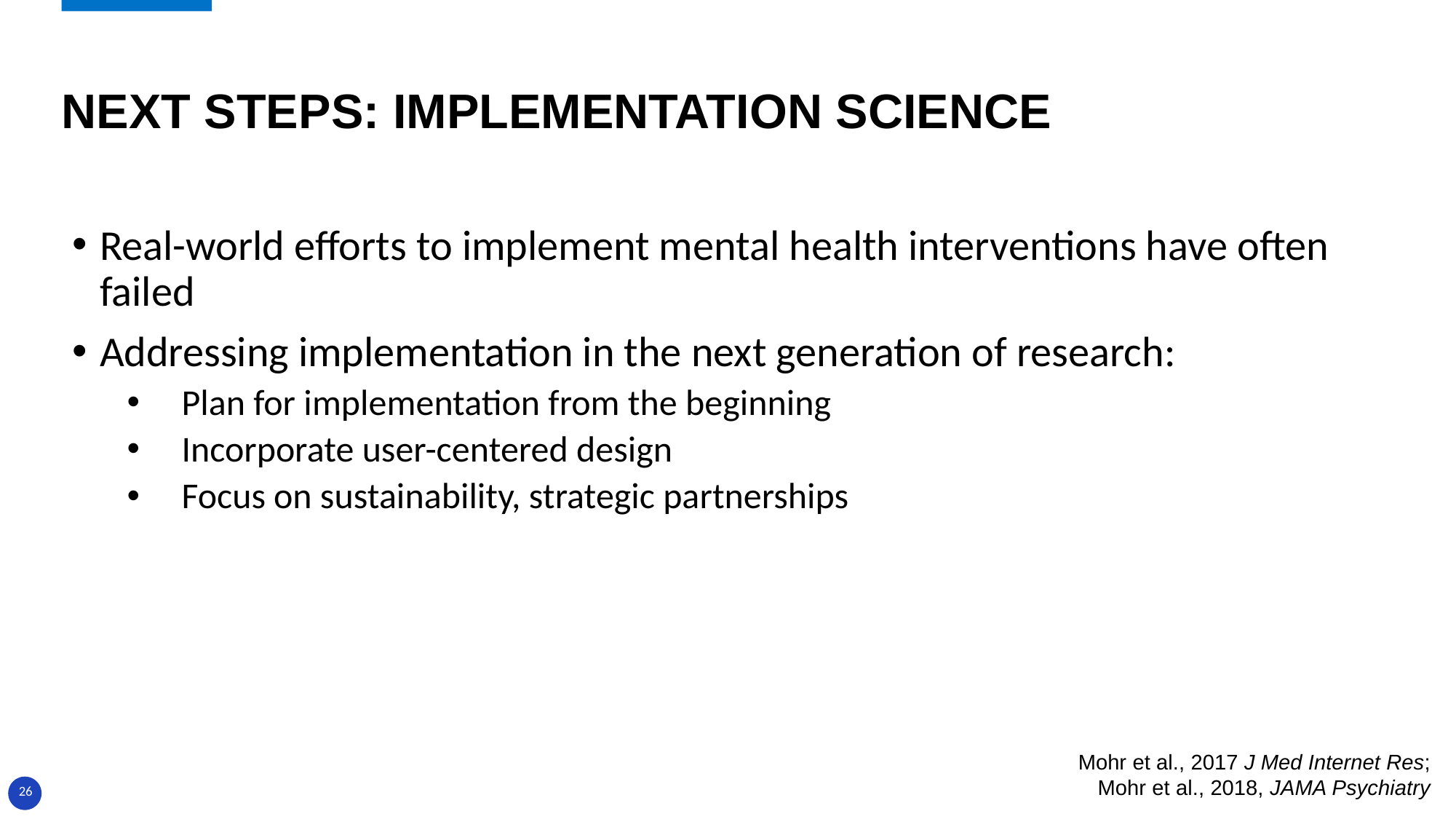

# Next steps: implementation science
Real-world efforts to implement mental health interventions have often failed
Addressing implementation in the next generation of research:
Plan for implementation from the beginning
Incorporate user-centered design
Focus on sustainability, strategic partnerships

Mohr et al., 2017 J Med Internet Res; Mohr et al., 2018, JAMA Psychiatry
26